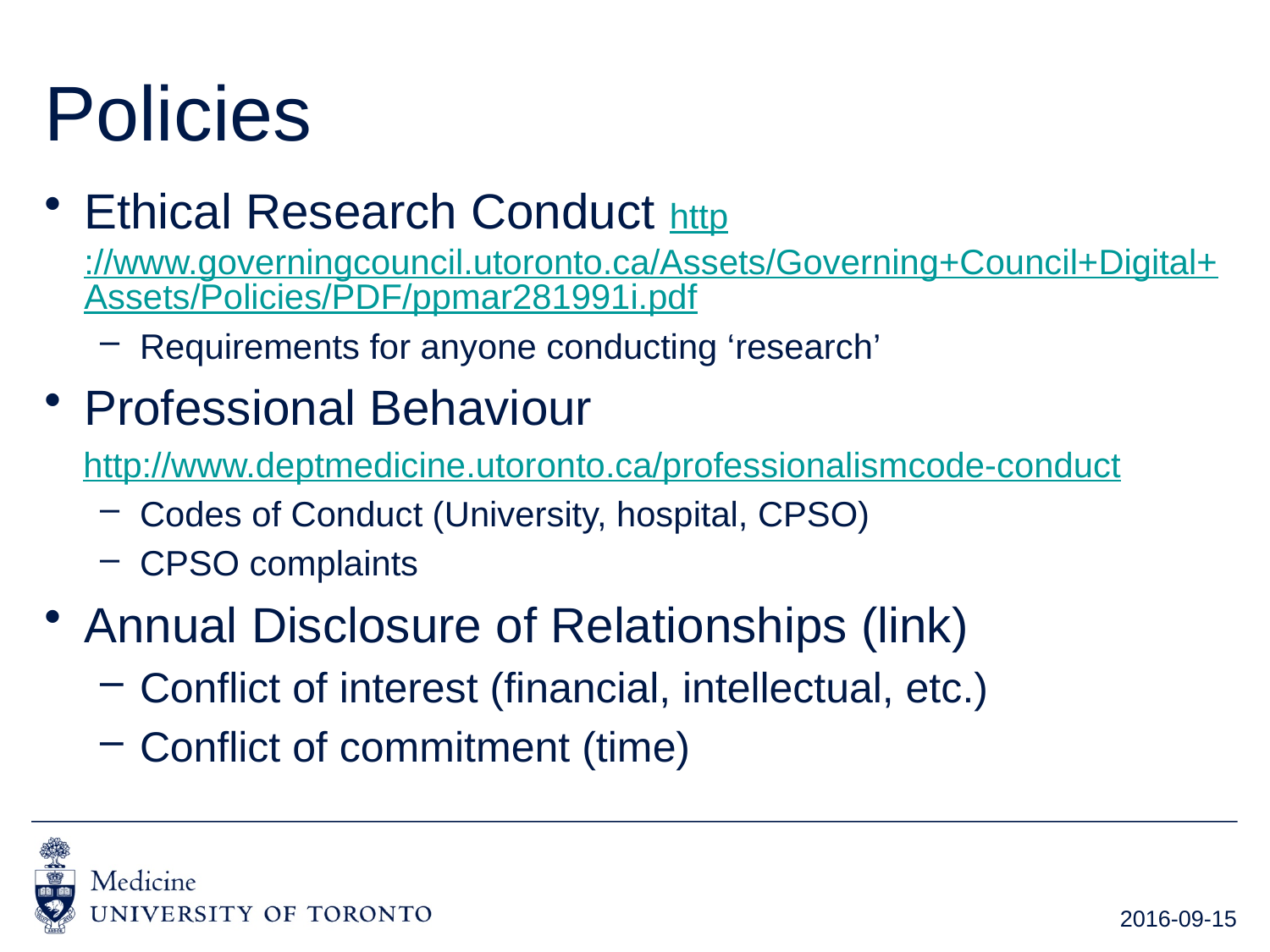

# Policies
Ethical Research Conduct http://www.governingcouncil.utoronto.ca/Assets/Governing+Council+Digital+Assets/Policies/PDF/ppmar281991i.pdf
Requirements for anyone conducting ‘research’
Professional Behaviour
    http://www.deptmedicine.utoronto.ca/professionalismcode-conduct
Codes of Conduct (University, hospital, CPSO)
CPSO complaints
Annual Disclosure of Relationships (link)
Conflict of interest (financial, intellectual, etc.)
Conflict of commitment (time)

2016-09-15